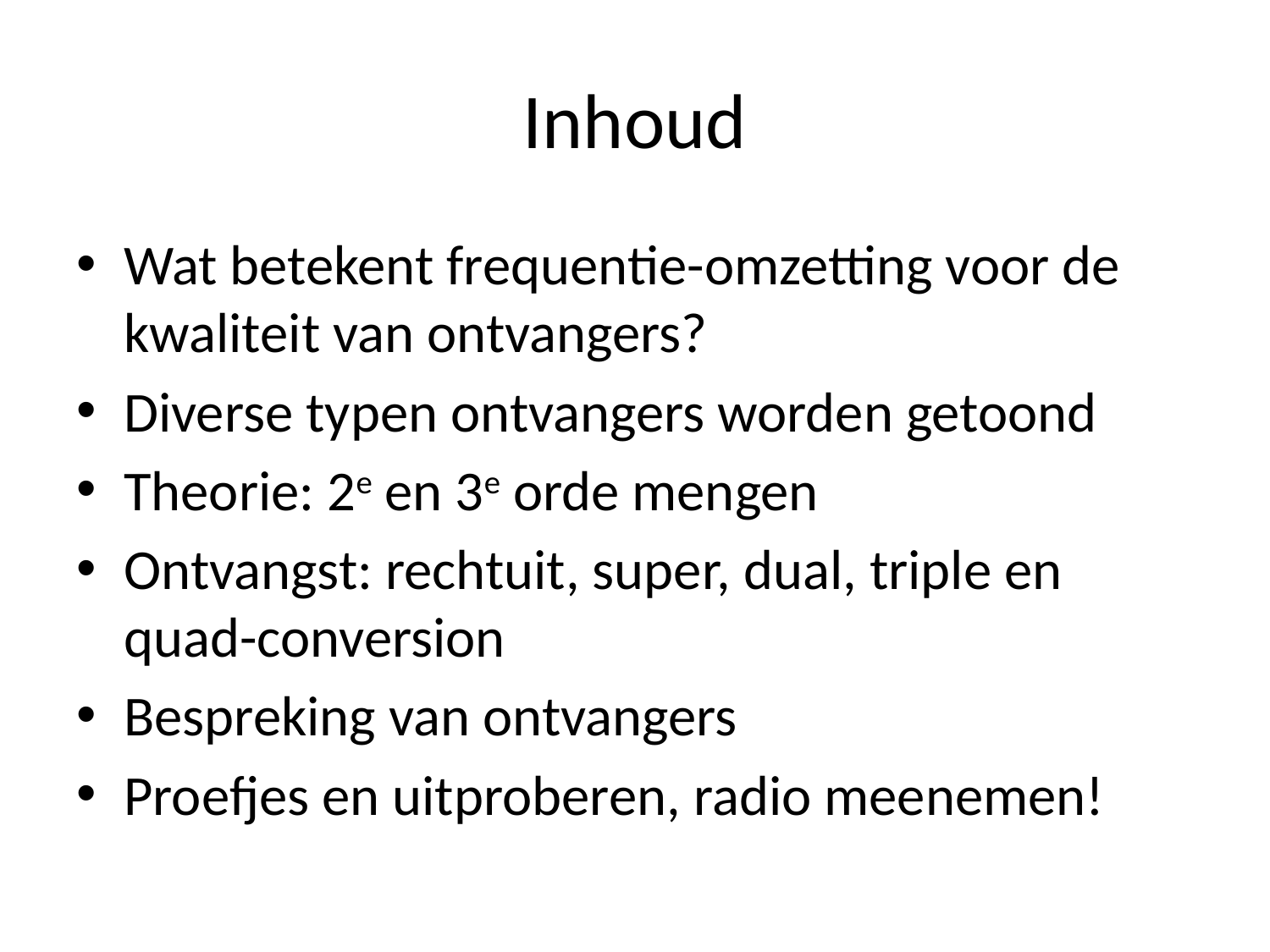

# Inhoud
Wat betekent frequentie-omzetting voor de kwaliteit van ontvangers?
Diverse typen ontvangers worden getoond
Theorie: 2e en 3e orde mengen
Ontvangst: rechtuit, super, dual, triple en quad-conversion
Bespreking van ontvangers
Proefjes en uitproberen, radio meenemen!